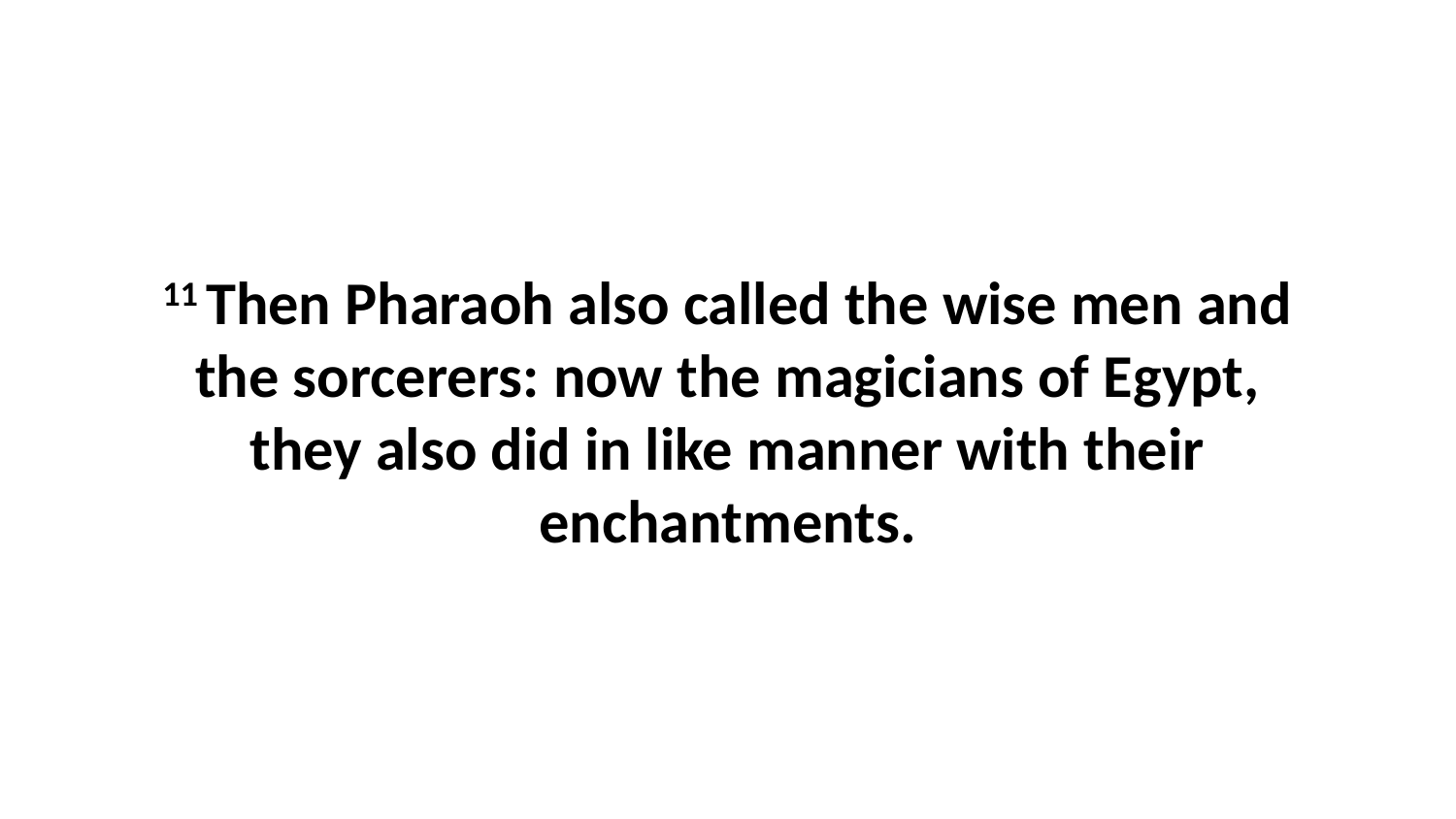

11 Then Pharaoh also called the wise men and the sorcerers: now the magicians of Egypt, they also did in like manner with their enchantments.